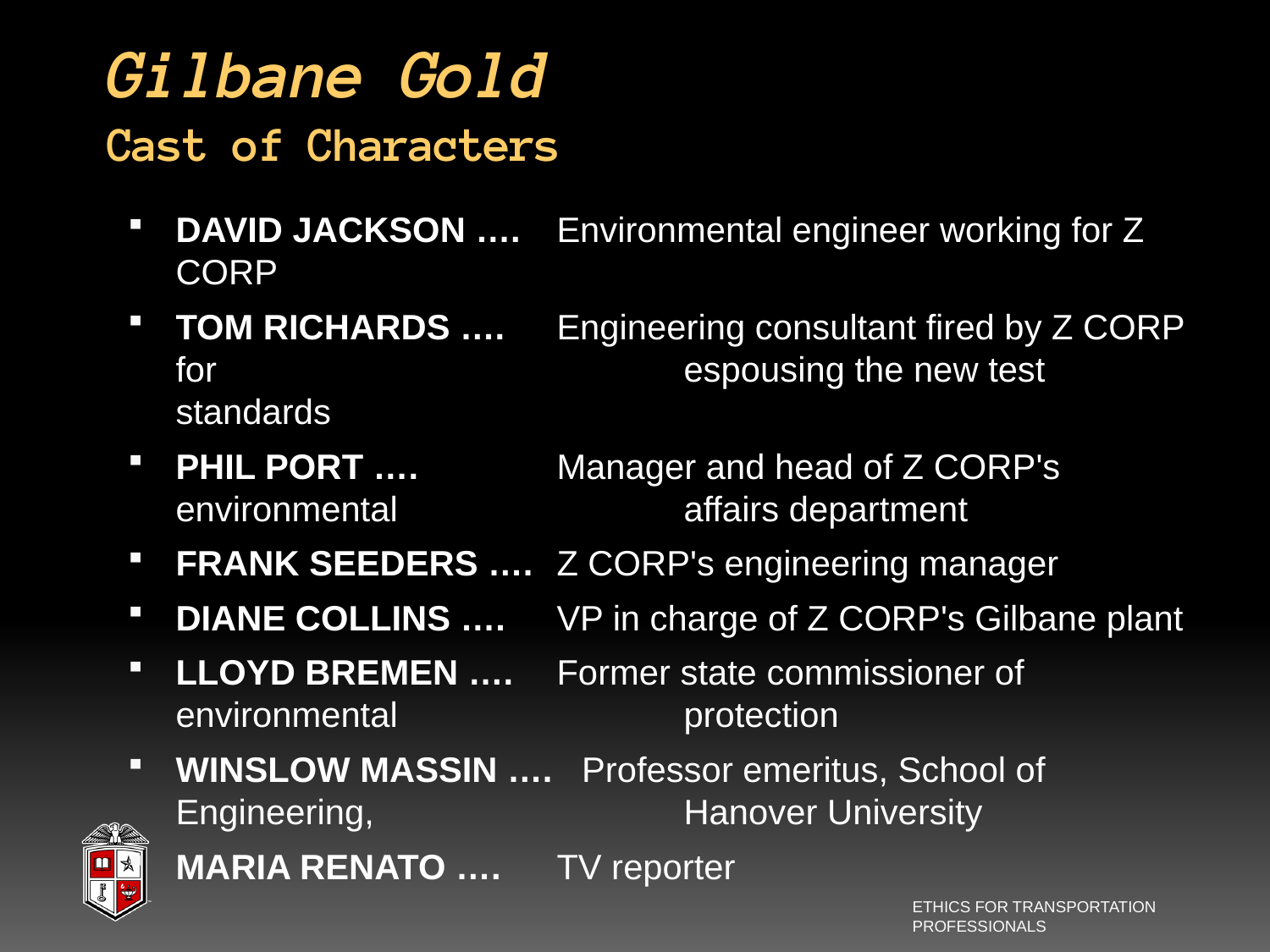

# Gilbane Gold Cast of Characters
DAVID JACKSON ….	Environmental engineer working for Z CORP
TOM RICHARDS ….	Engineering consultant fired by Z CORP for 				espousing the new test standards
PHIL PORT ….  	Manager and head of Z CORP's environmental 			affairs department
FRANK SEEDERS ….	Z CORP's engineering manager
DIANE COLLINS ….	VP in charge of Z CORP's Gilbane plant
LLOYD BREMEN ….	Former state commissioner of environmental 			protection
WINSLOW MASSIN ….   Professor emeritus, School of Engineering, 			Hanover University
MARIA RENATO ….	TV reporter
ETHICS FOR TRANSPORTATION PROFESSIONALS